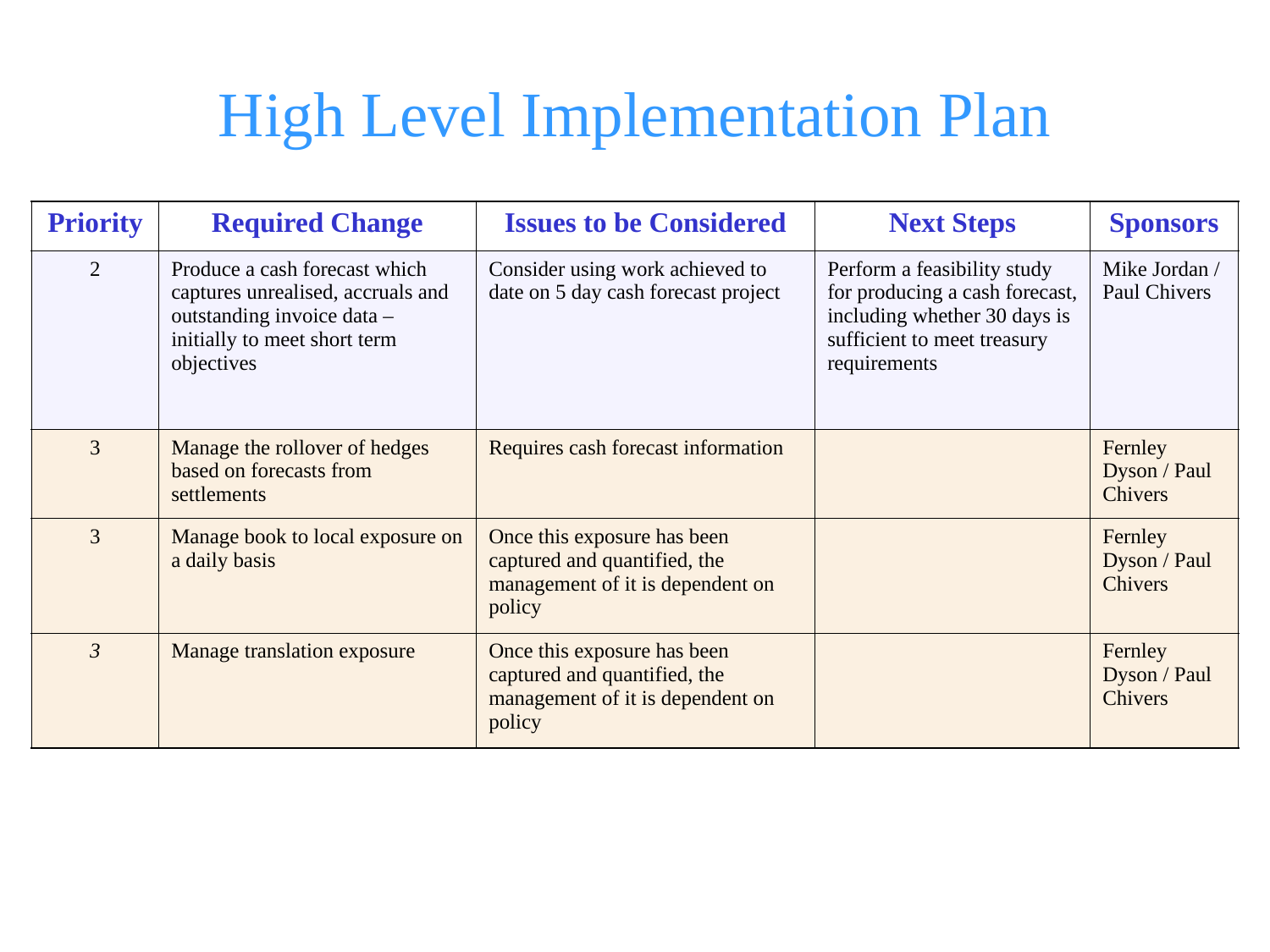

# High Level Implementation Plan
| Priority | Required Change | Issues to be Considered | Next Steps | Sponsors |
| --- | --- | --- | --- | --- |
| 2 | Produce a cash forecast which captures unrealised, accruals and outstanding invoice data – initially to meet short term objectives | Consider using work achieved to date on 5 day cash forecast project | Perform a feasibility study for producing a cash forecast, including whether 30 days is sufficient to meet treasury requirements | Mike Jordan / Paul Chivers |
| 3 | Manage the rollover of hedges based on forecasts from settlements | Requires cash forecast information |  | Fernley Dyson / Paul Chivers |
| 3 | Manage book to local exposure on a daily basis | Once this exposure has been captured and quantified, the management of it is dependent on policy |  | Fernley Dyson / Paul Chivers |
| 3 | Manage translation exposure | Once this exposure has been captured and quantified, the management of it is dependent on policy |  | Fernley Dyson / Paul Chivers |